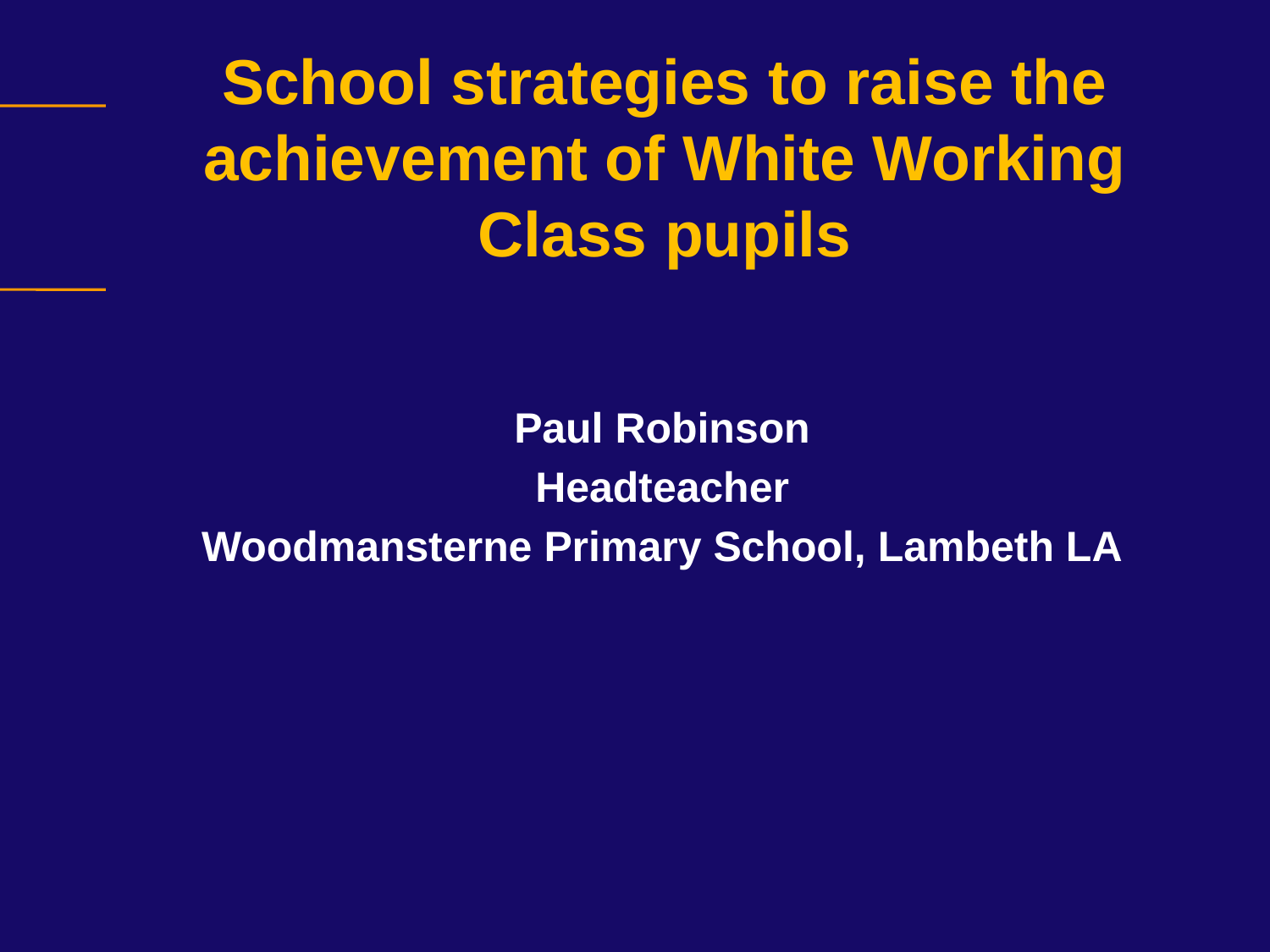

# School strategies to raise the achievement of White Working Class pupils

Paul Robinson
Headteacher
Woodmansterne Primary School, Lambeth LA